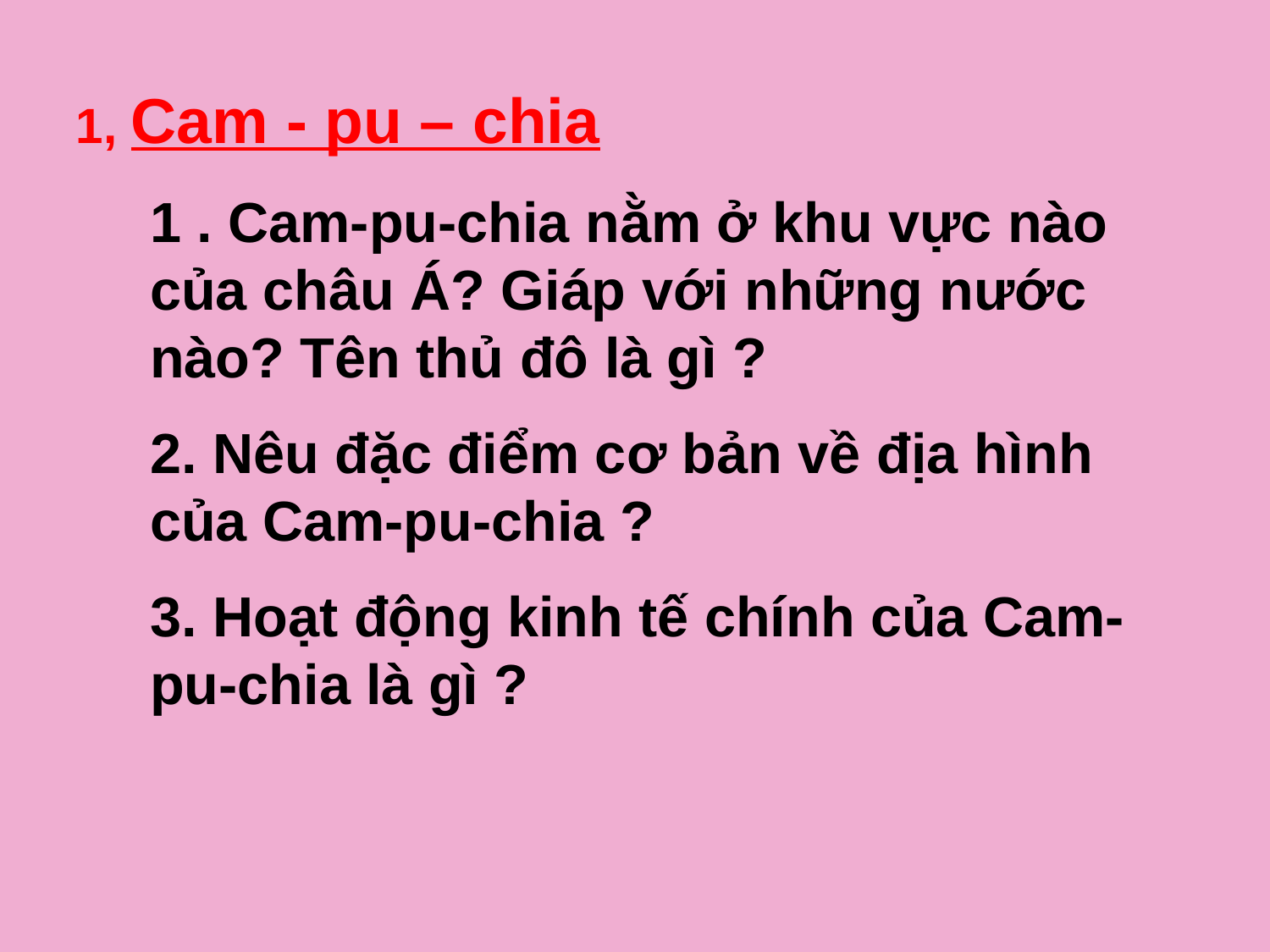

#
1, Cam - pu – chia
1 . Cam-pu-chia nằm ở khu vực nào của châu Á? Giáp với những nước nào? Tên thủ đô là gì ?
2. Nêu đặc điểm cơ bản về địa hình của Cam-pu-chia ?
3. Hoạt động kinh tế chính của Cam-pu-chia là gì ?